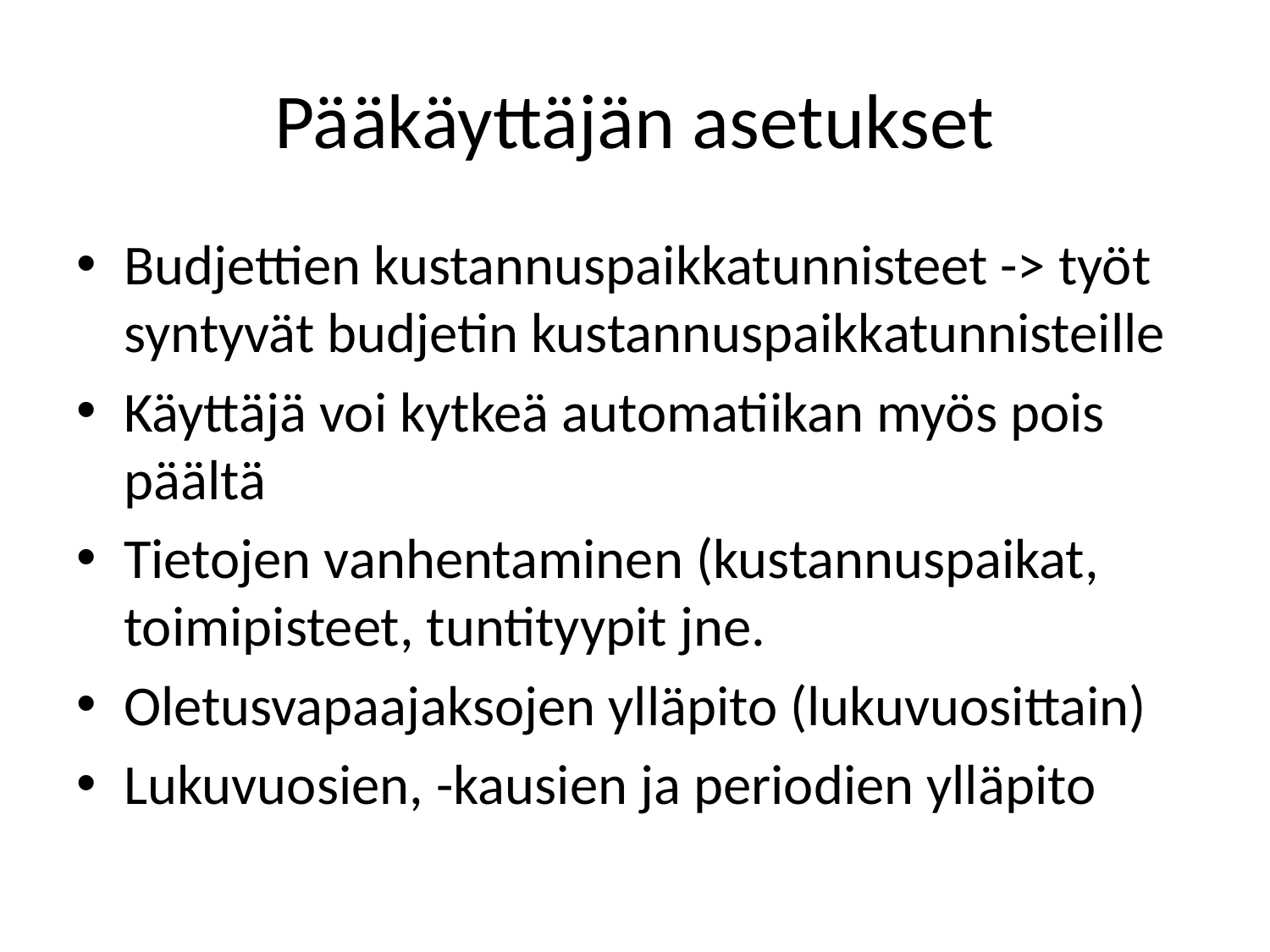

# Pääkäyttäjän asetukset
Budjettien kustannuspaikkatunnisteet -> työt syntyvät budjetin kustannuspaikkatunnisteille
Käyttäjä voi kytkeä automatiikan myös pois päältä
Tietojen vanhentaminen (kustannuspaikat, toimipisteet, tuntityypit jne.
Oletusvapaajaksojen ylläpito (lukuvuosittain)
Lukuvuosien, -kausien ja periodien ylläpito